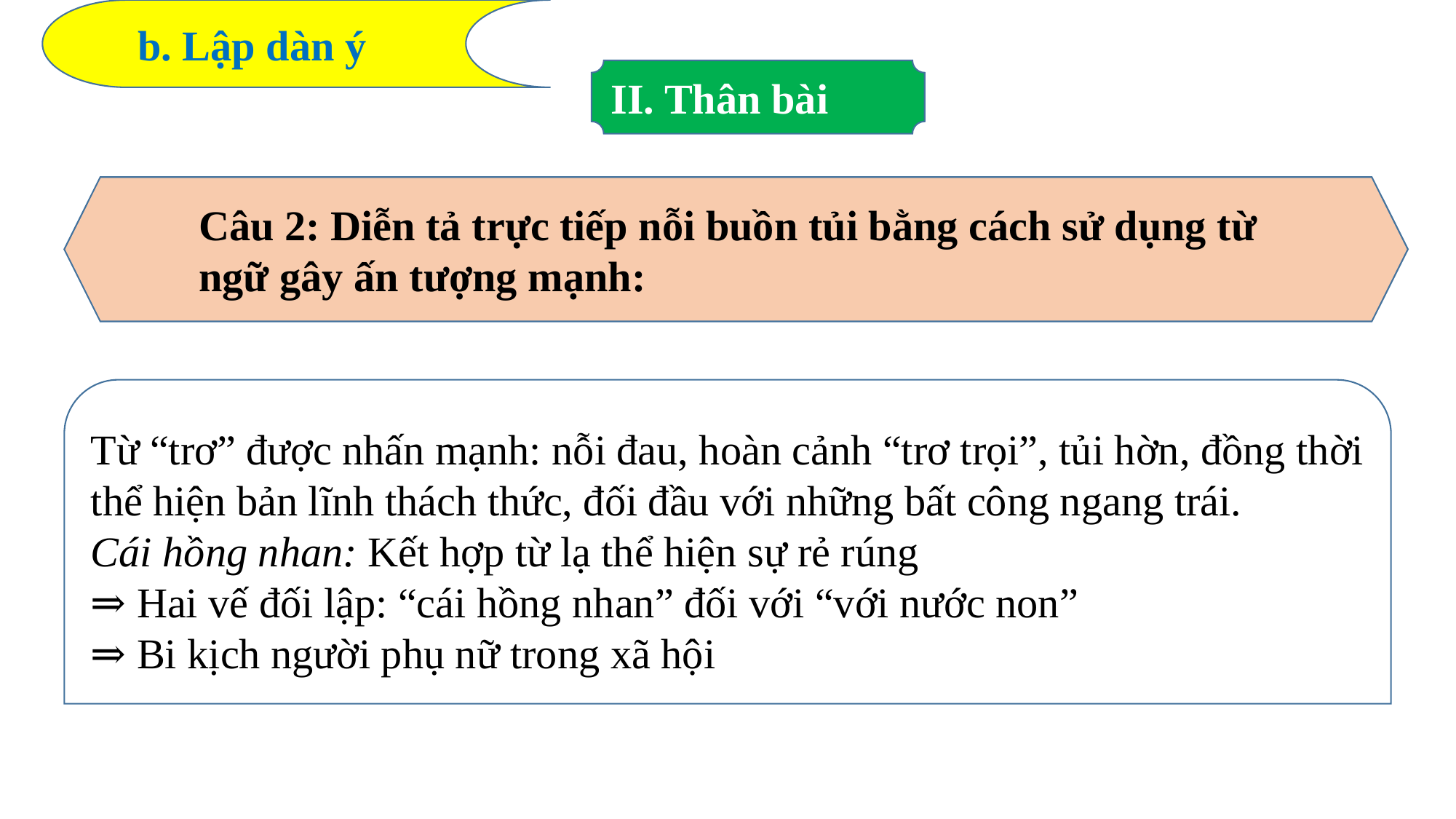

b. Lập dàn ý
II. Thân bài
Câu 2: Diễn tả trực tiếp nỗi buồn tủi bằng cách sử dụng từ ngữ gây ấn tượng mạnh:
Từ “trơ” được nhấn mạnh: nỗi đau, hoàn cảnh “trơ trọi”, tủi hờn, đồng thời thể hiện bản lĩnh thách thức, đối đầu với những bất công ngang trái.
Cái hồng nhan: Kết hợp từ lạ thể hiện sự rẻ rúng
⇒ Hai vế đối lập: “cái hồng nhan” đối với “với nước non”
⇒ Bi kịch người phụ nữ trong xã hội